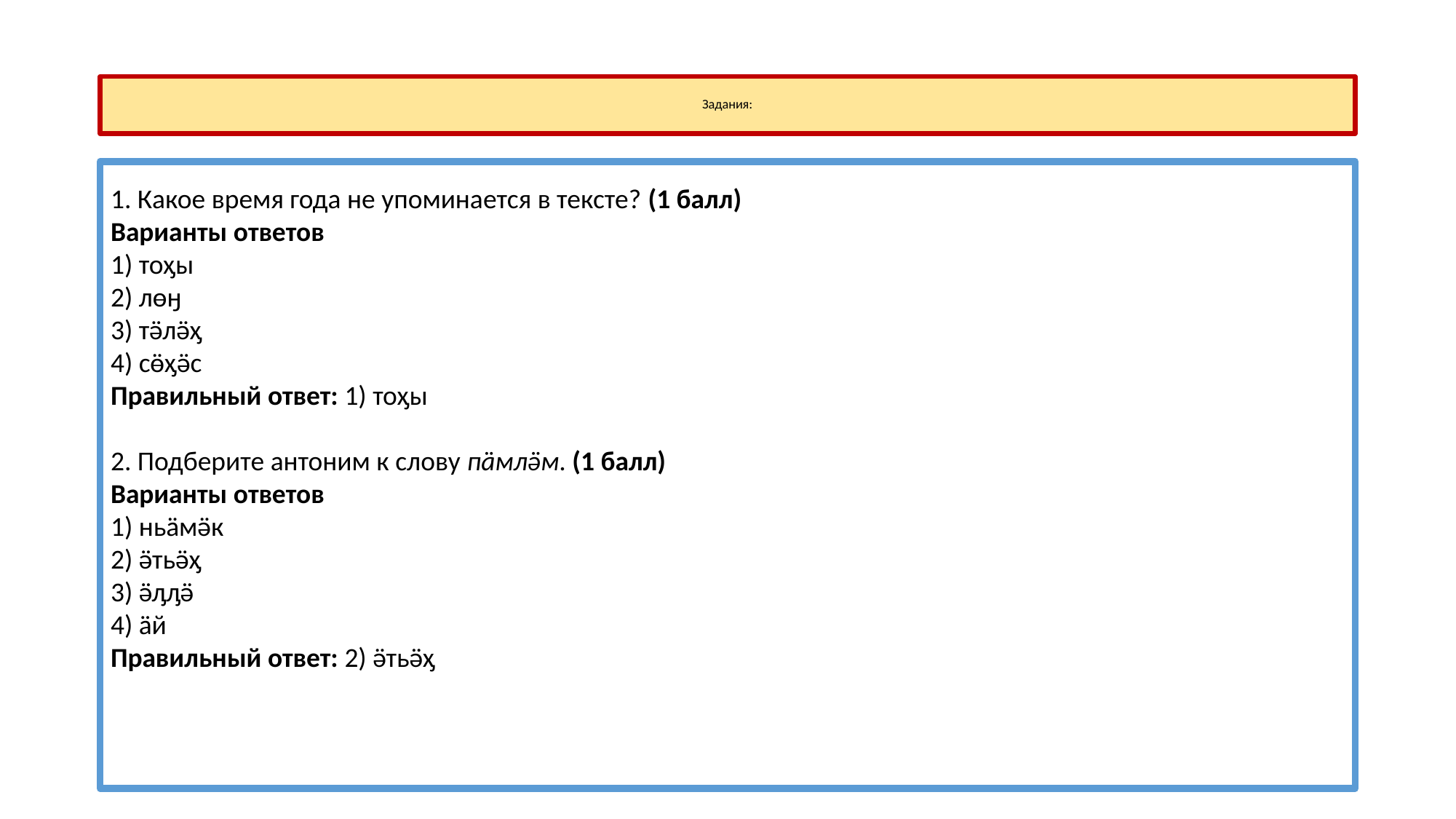

# Задания:

1. Какое время года не упоминается в тексте? (1 балл)
Варианты ответов
1) тоӽы
2) лөӈ
3) тӛлӛӽ
4) сӫӽӛс
Правильный ответ: 1) тоӽы

2. Подберите антоним к слову пӓмлӛм. (1 балл)
Варианты ответов
1) ньӓмӛк
2) ӛтьӛӽ
3) ӛԓԓӛ
4) ӓй
Правильный ответ: 2) ӛтьӛӽ